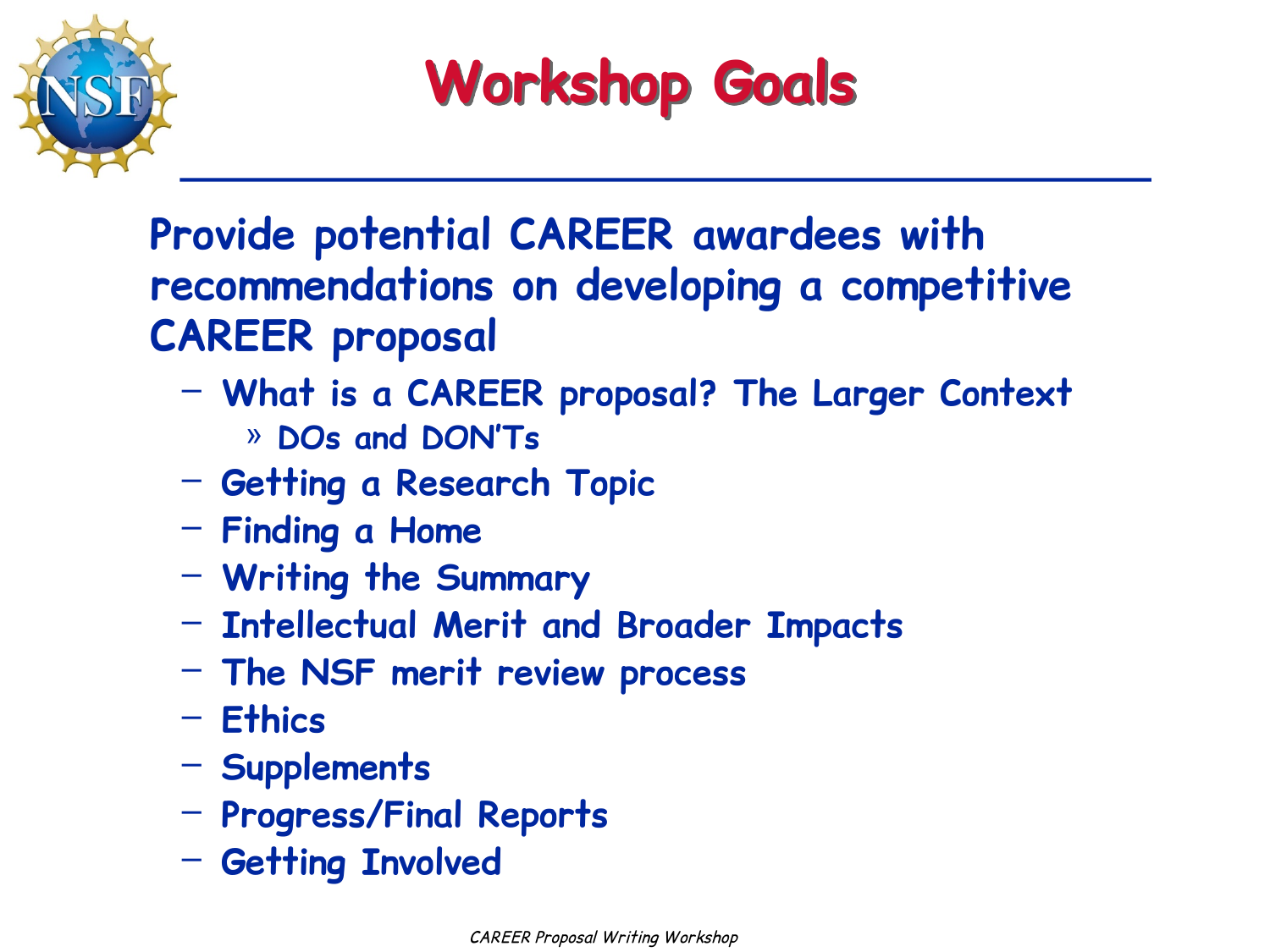

# Workshop Goals
Provide potential CAREER awardees with recommendations on developing a competitive CAREER proposal
What is a CAREER proposal? The Larger Context
DOs and DON’Ts
Getting a Research Topic
Finding a Home
Writing the Summary
Intellectual Merit and Broader Impacts
The NSF merit review process
Ethics
Supplements
Progress/Final Reports
Getting Involved